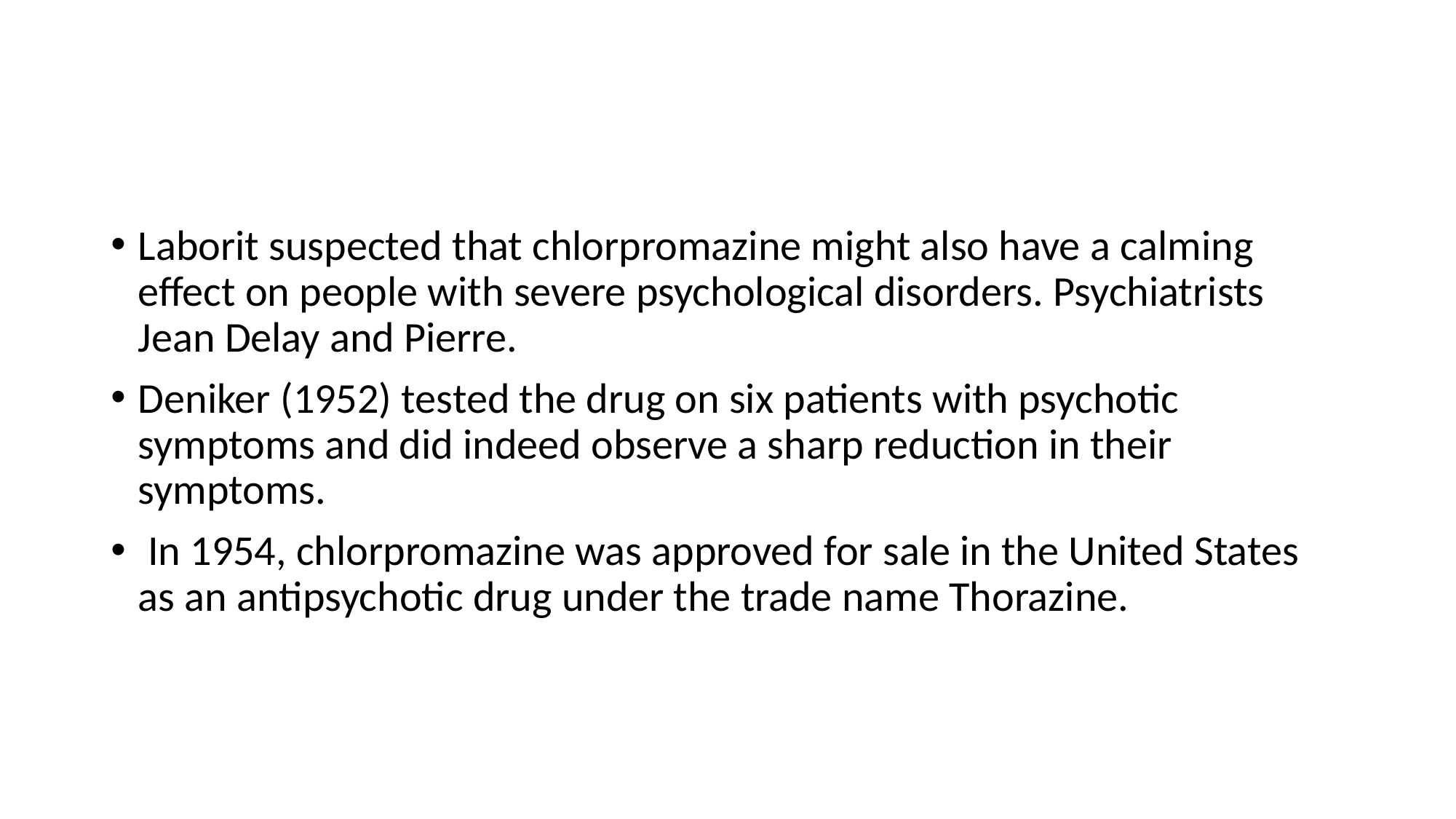

#
Laborit suspected that chlorpromazine might also have a calming effect on people with severe psychological disorders. Psychiatrists Jean Delay and Pierre.
Deniker (1952) tested the drug on six patients with psychotic symptoms and did indeed observe a sharp reduction in their symptoms.
 In 1954, chlorpromazine was approved for sale in the United States as an antipsychotic drug under the trade name Thorazine.